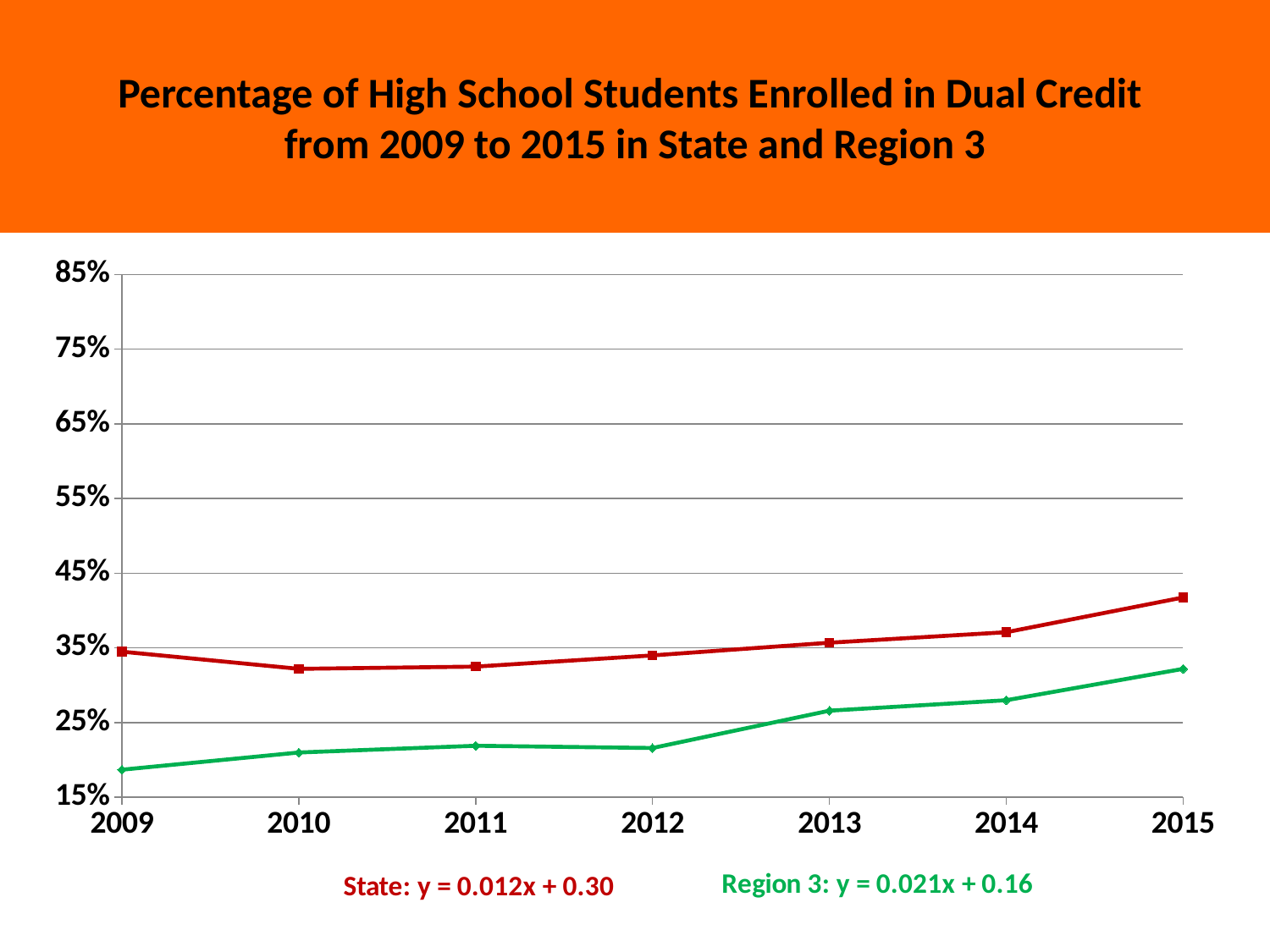

Percentage of High School Students Enrolled in Dual Credit
from 2009 to 2015 in State and Region 3

### Chart

| Category | State | Region 3 |
|---|---|---|
| 2009 | 0.345 | 0.187 |
| 2010 | 0.322 | 0.21 |
| 2011 | 0.325 | 0.219 |
| 2012 | 0.34 | 0.216 |
| 2013 | 0.357 | 0.266 |
| 2014 | 0.371 | 0.28 |
| 2015 | 0.4176138707486879 | 0.322 |